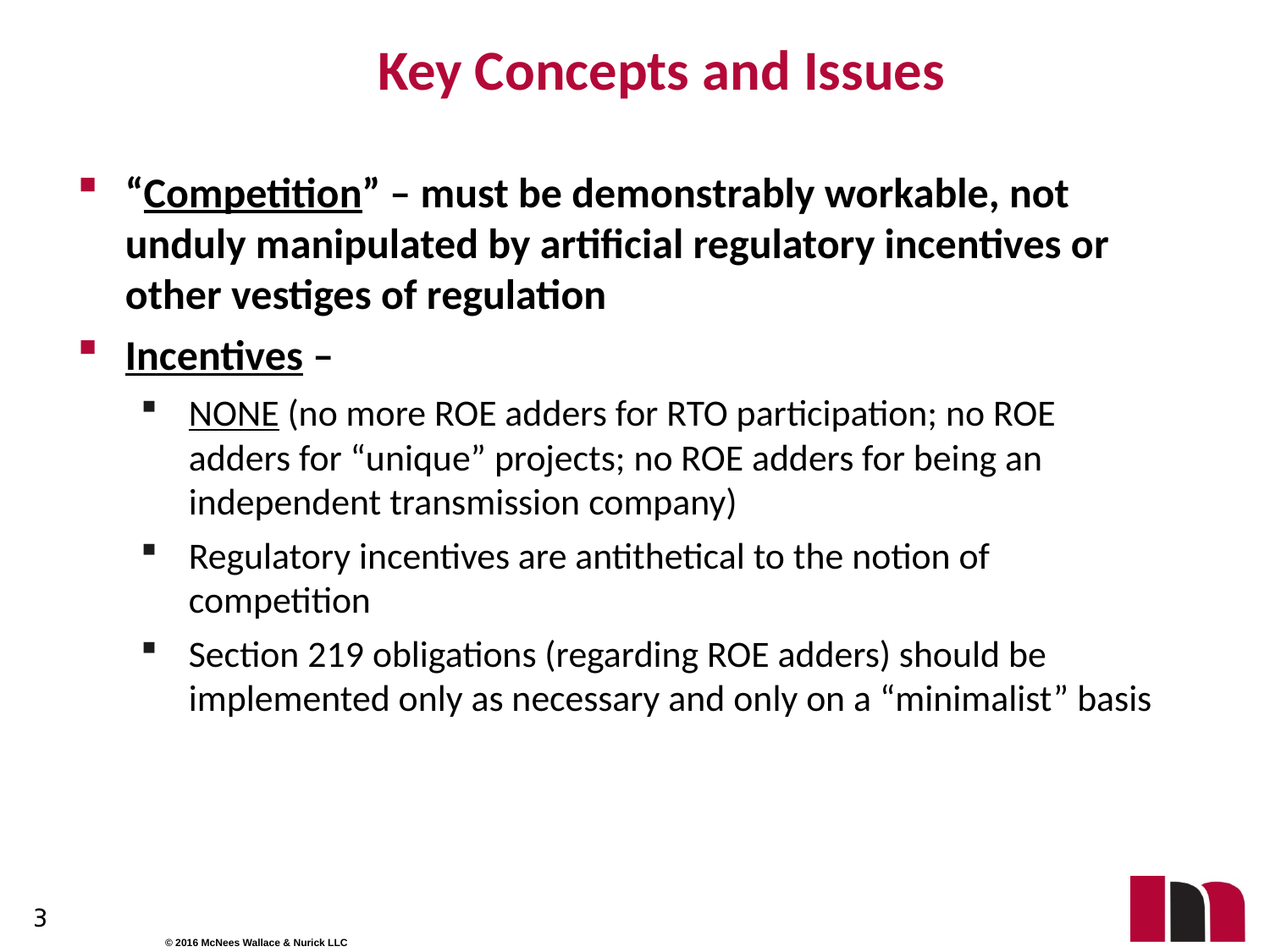

# Key Concepts and Issues
“Competition” – must be demonstrably workable, not unduly manipulated by artificial regulatory incentives or other vestiges of regulation
Incentives –
NONE (no more ROE adders for RTO participation; no ROE adders for “unique” projects; no ROE adders for being an independent transmission company)
Regulatory incentives are antithetical to the notion of competition
Section 219 obligations (regarding ROE adders) should be implemented only as necessary and only on a “minimalist” basis

3